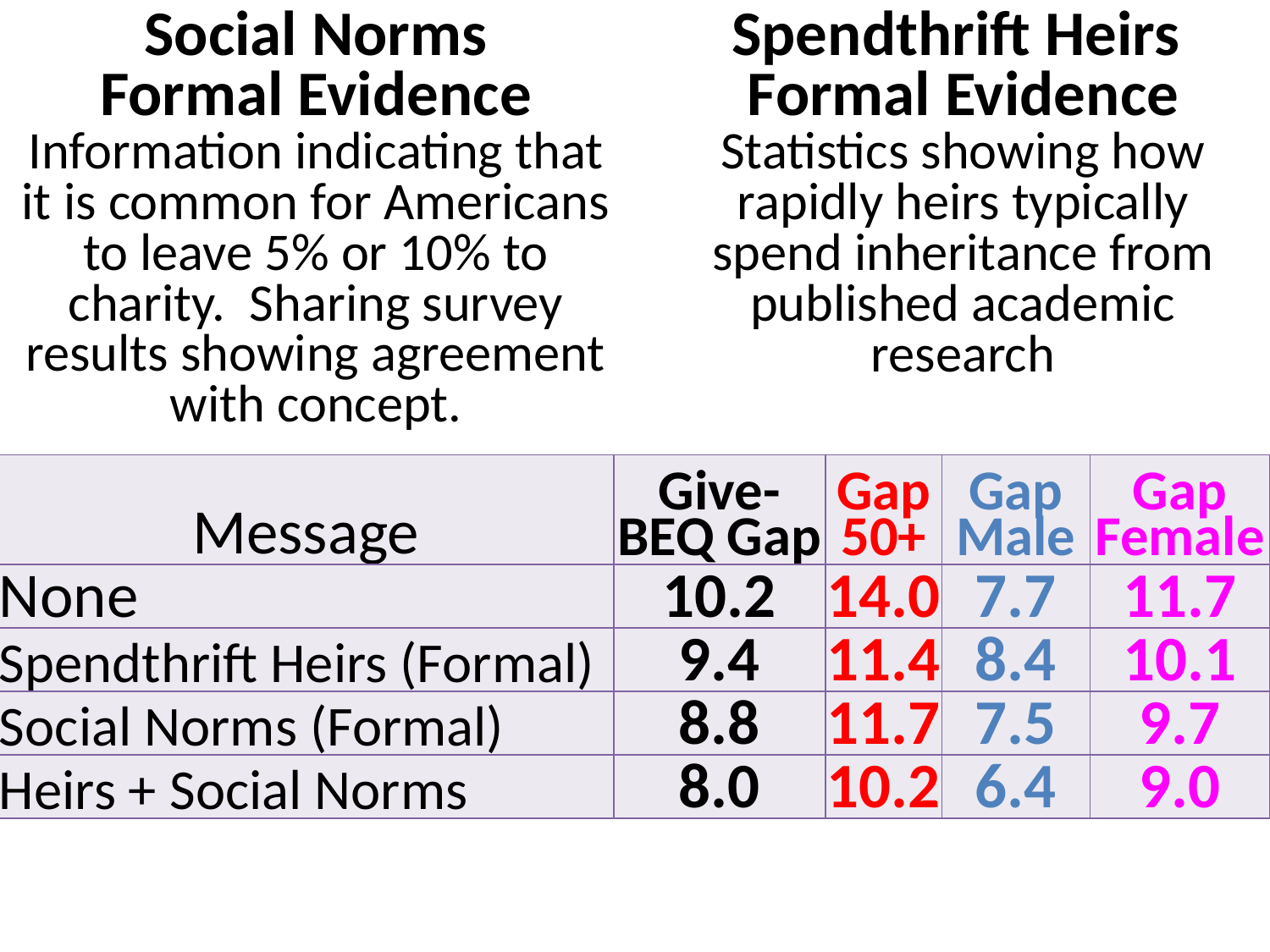

Social Norms
Formal Evidence
Information indicating that it is common for Americans to leave 5% or 10% to charity.  Sharing survey results showing agreement with concept.
Spendthrift Heirs
Formal Evidence
Statistics showing how rapidly heirs typically spend inheritance from published academic research
| Message | Give-BEQ Gap | Gap 50+ | Gap Male | Gap Female |
| --- | --- | --- | --- | --- |
| None | 10.2 | 14.0 | 7.7 | 11.7 |
| Spendthrift Heirs (Formal) | 9.4 | 11.4 | 8.4 | 10.1 |
| Social Norms (Formal) | 8.8 | 11.7 | 7.5 | 9.7 |
| Heirs + Social Norms | 8.0 | 10.2 | 6.4 | 9.0 |